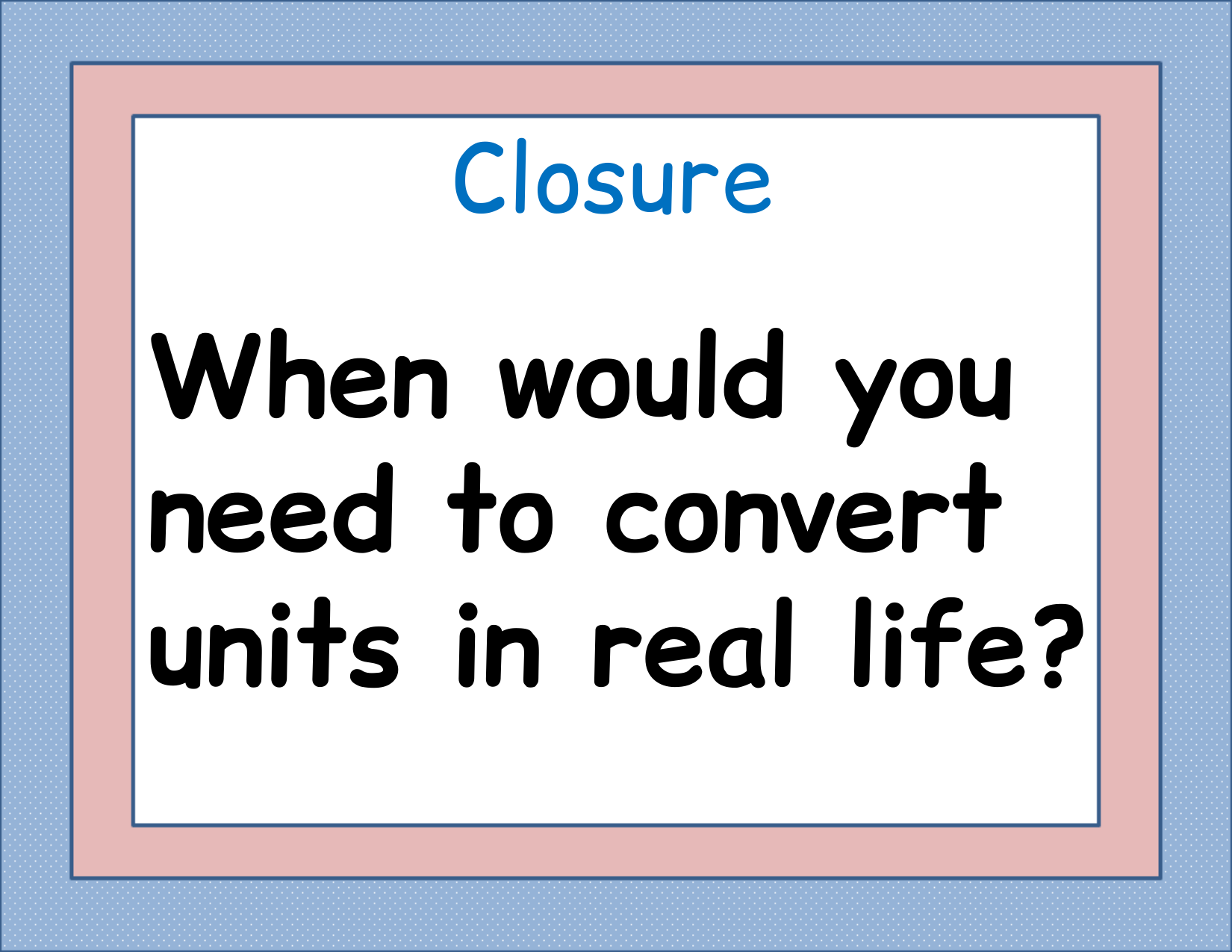

Closure
When would you need to convert units in real life?